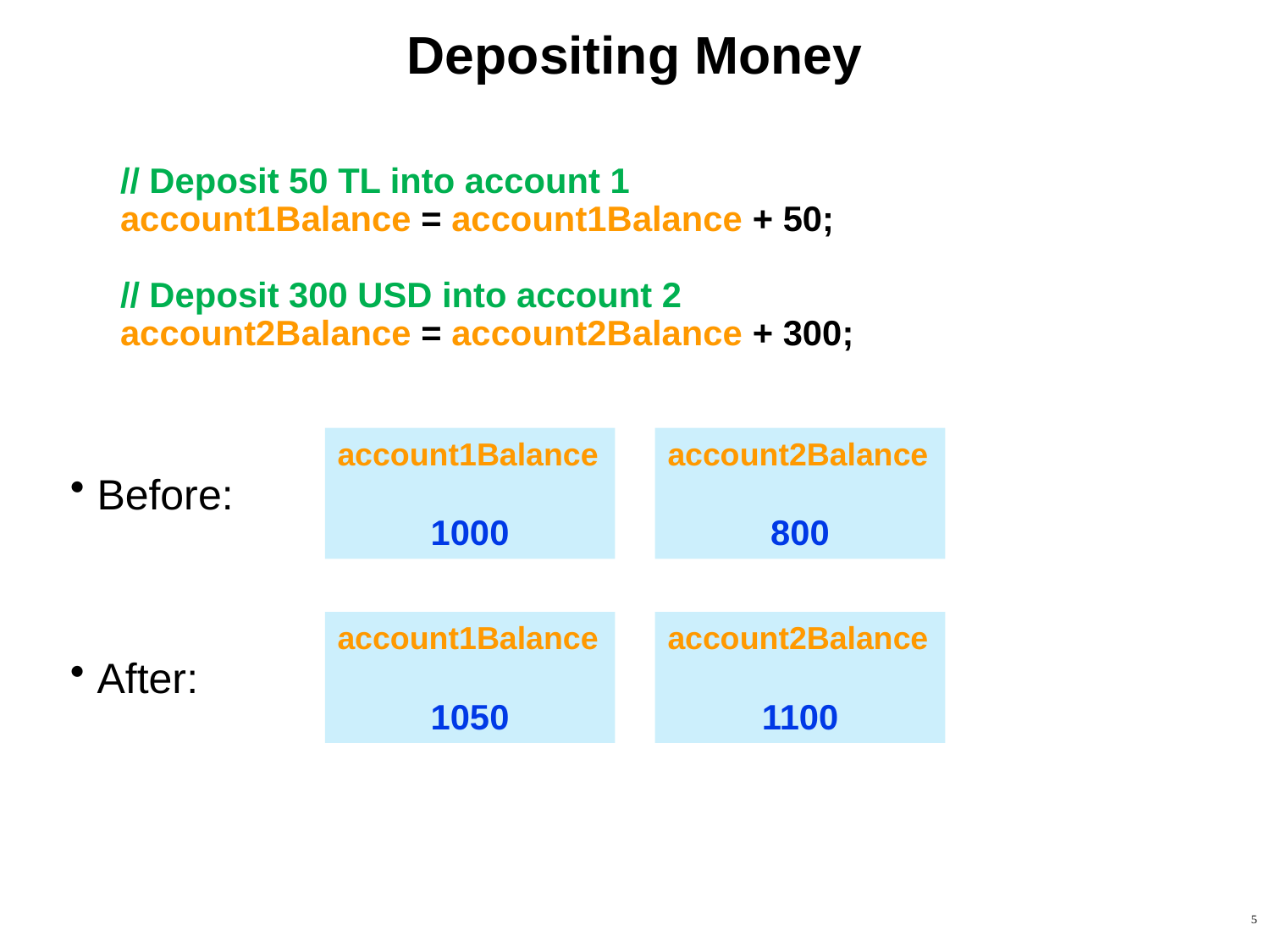

# Depositing Money
// Deposit 50 TL into account 1
account1Balance = account1Balance + 50;

// Deposit 300 USD into account 2
account2Balance = account2Balance + 300;

Before:

After:

account1Balance

1000
account2Balance

800
account1Balance

1050
account2Balance

1100
5